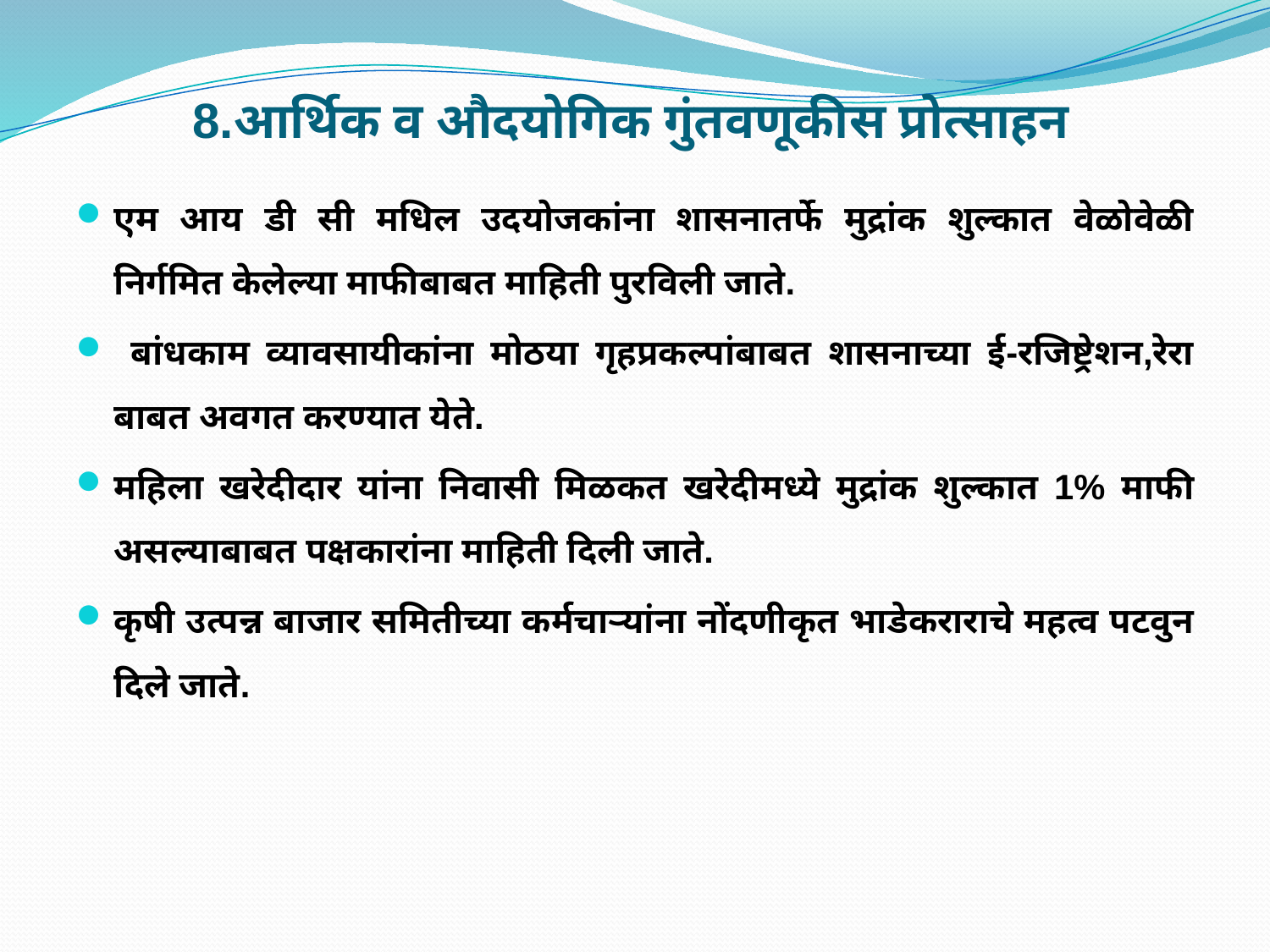

# 8.आर्थिक व औदयोगिक गुंतवणूकीस प्रोत्साहन
एम आय डी सी मधिल उदयोजकांना शासनातर्फे मुद्रांक शुल्कात वेळोवेळी निर्गमित केलेल्या माफीबाबत माहिती पुरविली जाते.
 बांधकाम व्यावसायीकांना मोठया गृहप्रकल्पांबाबत शासनाच्या ई-रजिष्ट्रेशन,रेरा बाबत अवगत करण्यात येते.
महिला खरेदीदार यांना निवासी मिळकत खरेदीमध्ये मुद्रांक शुल्कात 1% माफी असल्याबाबत पक्षकारांना माहिती दिली जाते.
कृषी उत्पन्न बाजार समितीच्या कर्मचाऱ्यांना नोंदणीकृत भाडेकराराचे महत्व पटवुन दिले जाते.